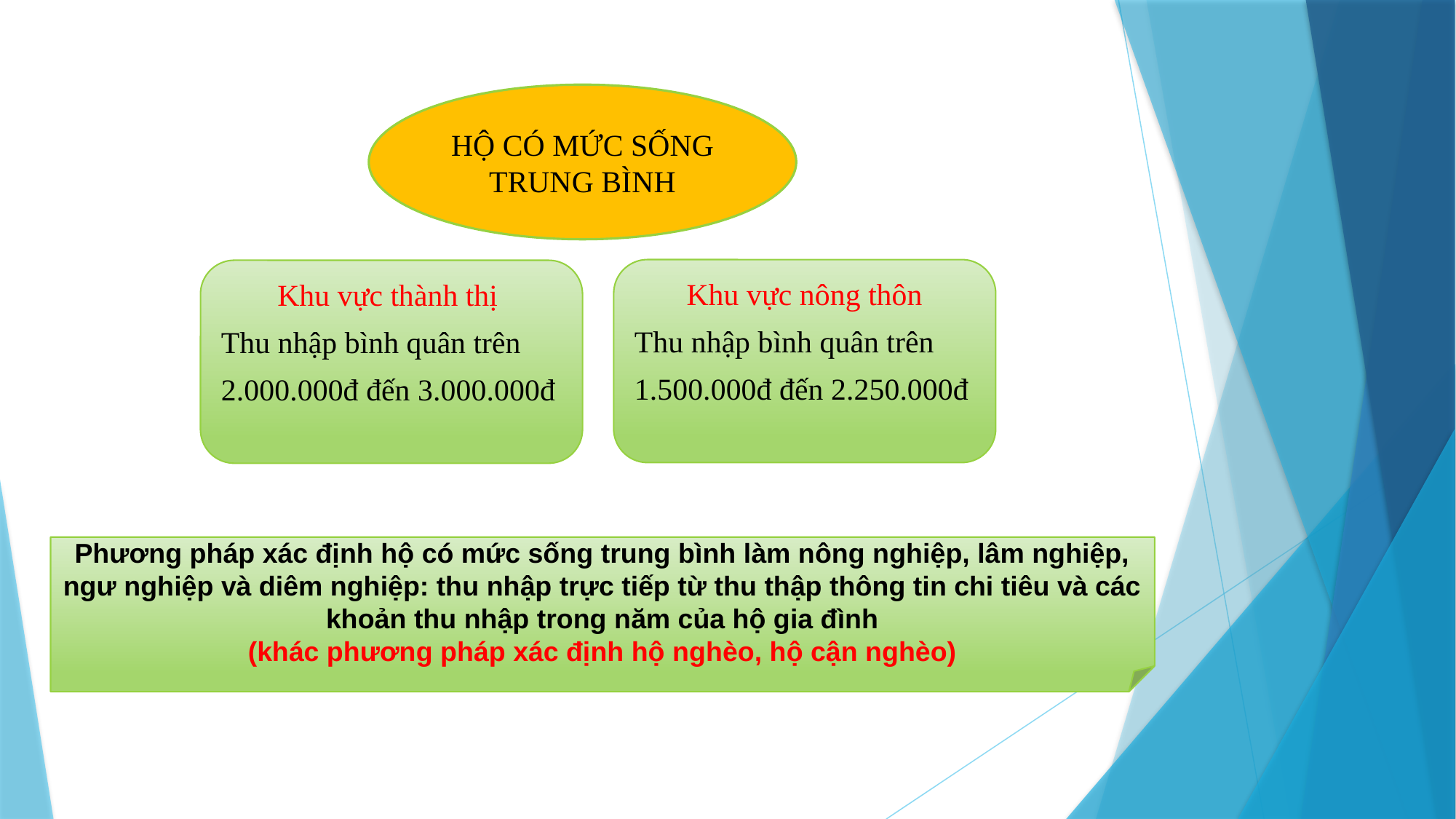

HỘ CÓ MỨC SỐNG TRUNG BÌNH

Khu vực nông thôn
Thu nhập bình quân trên
1.500.000đ đến 2.250.000đ

Khu vực thành thị
Thu nhập bình quân trên
2.000.000đ đến 3.000.000đ

Phương pháp xác định hộ có mức sống trung bình làm nông nghiệp, lâm nghiệp, ngư nghiệp và diêm nghiệp: thu nhập trực tiếp từ thu thập thông tin chi tiêu và các khoản thu nhập trong năm của hộ gia đình
(khác phương pháp xác định hộ nghèo, hộ cận nghèo)